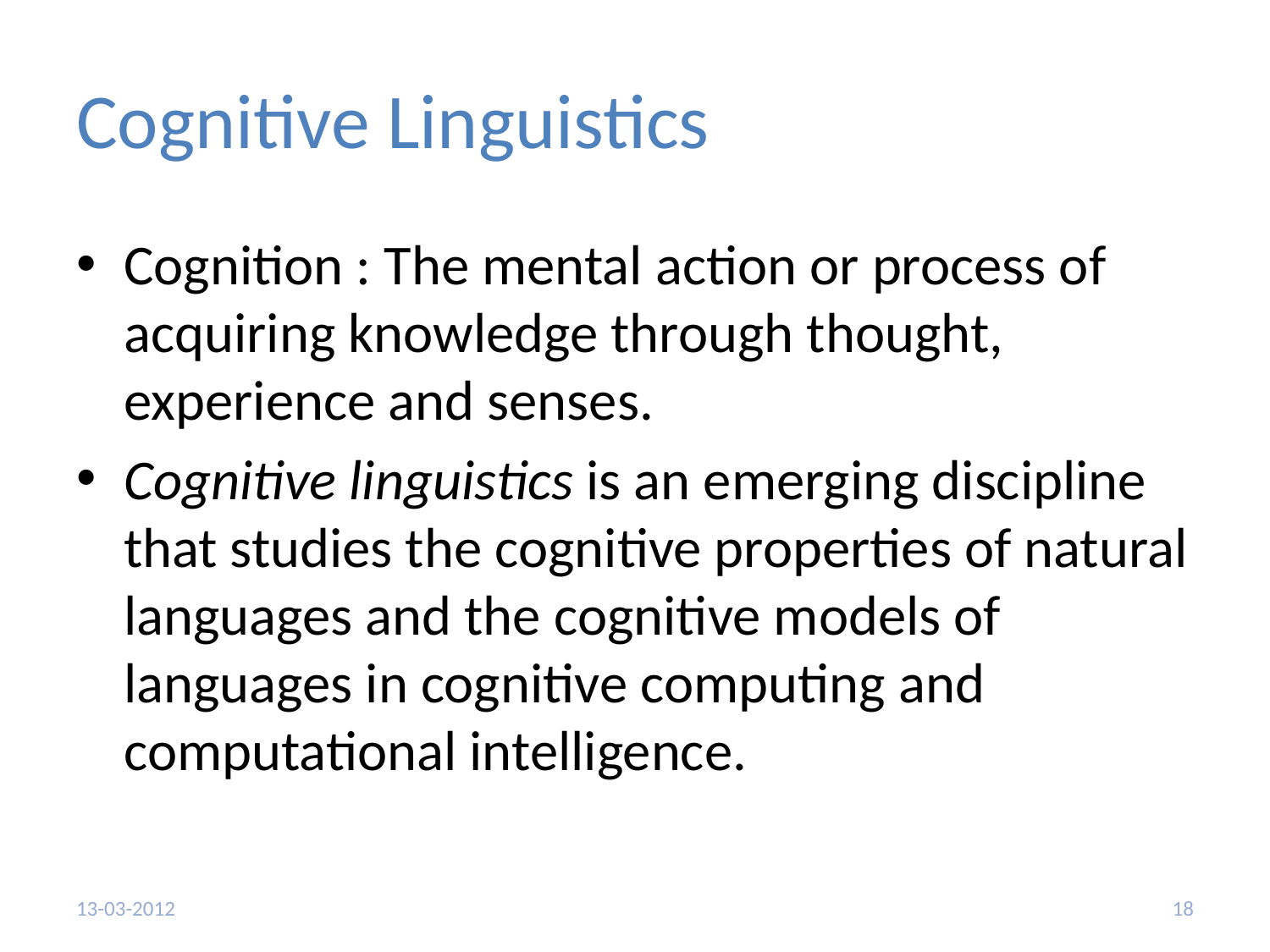

# Cognitive Linguistics
Cognition : The mental action or process of acquiring knowledge through thought, experience and senses.
Cognitive linguistics is an emerging discipline that studies the cognitive properties of natural languages and the cognitive models of languages in cognitive computing and computational intelligence.
13-03-2012
18